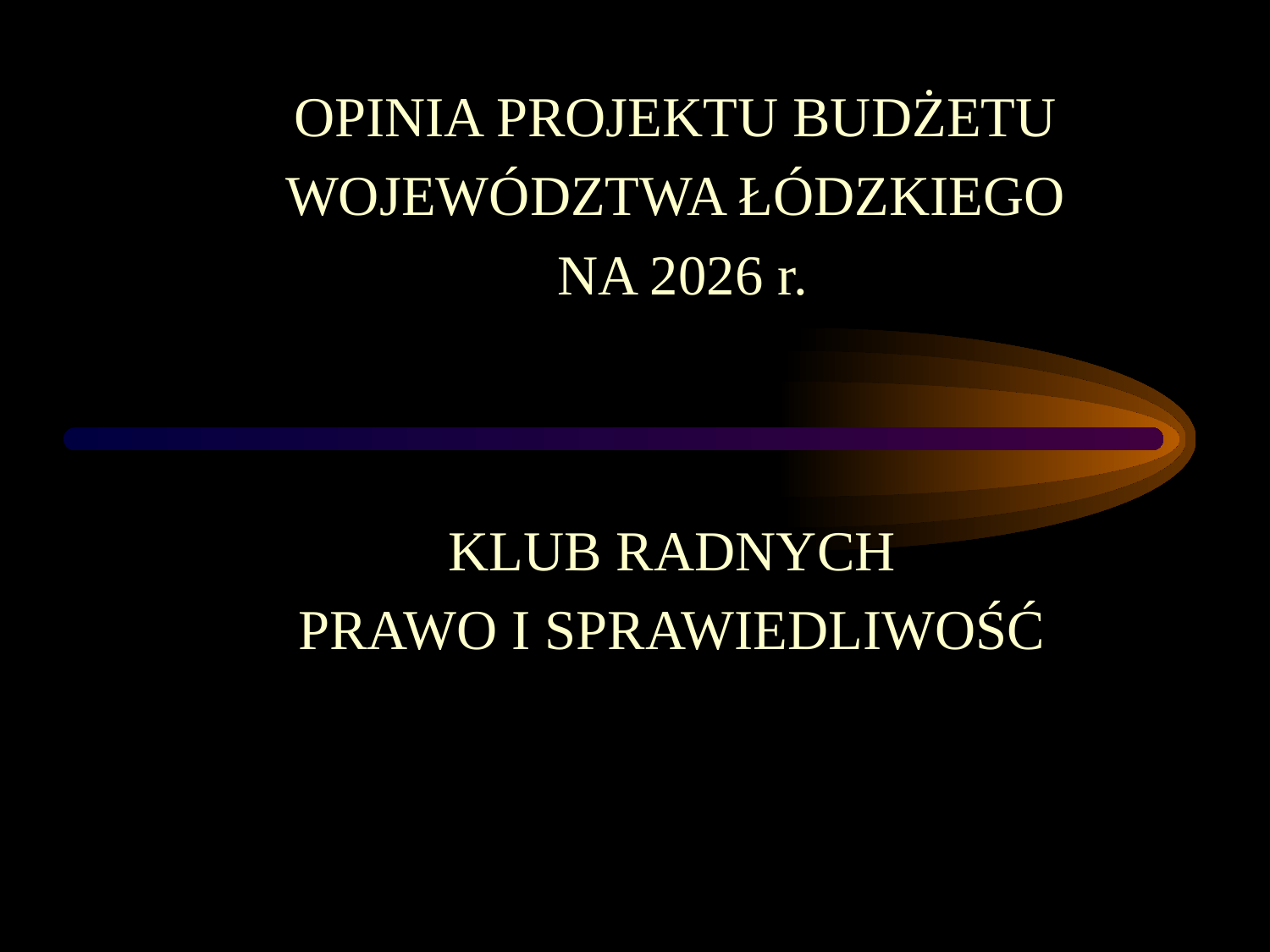

OPINIA PROJEKTU BUDŻETU
WOJEWÓDZTWA ŁÓDZKIEGO
NA 2026 r.
KLUB RADNYCH
PRAWO I SPRAWIEDLIWOŚĆ